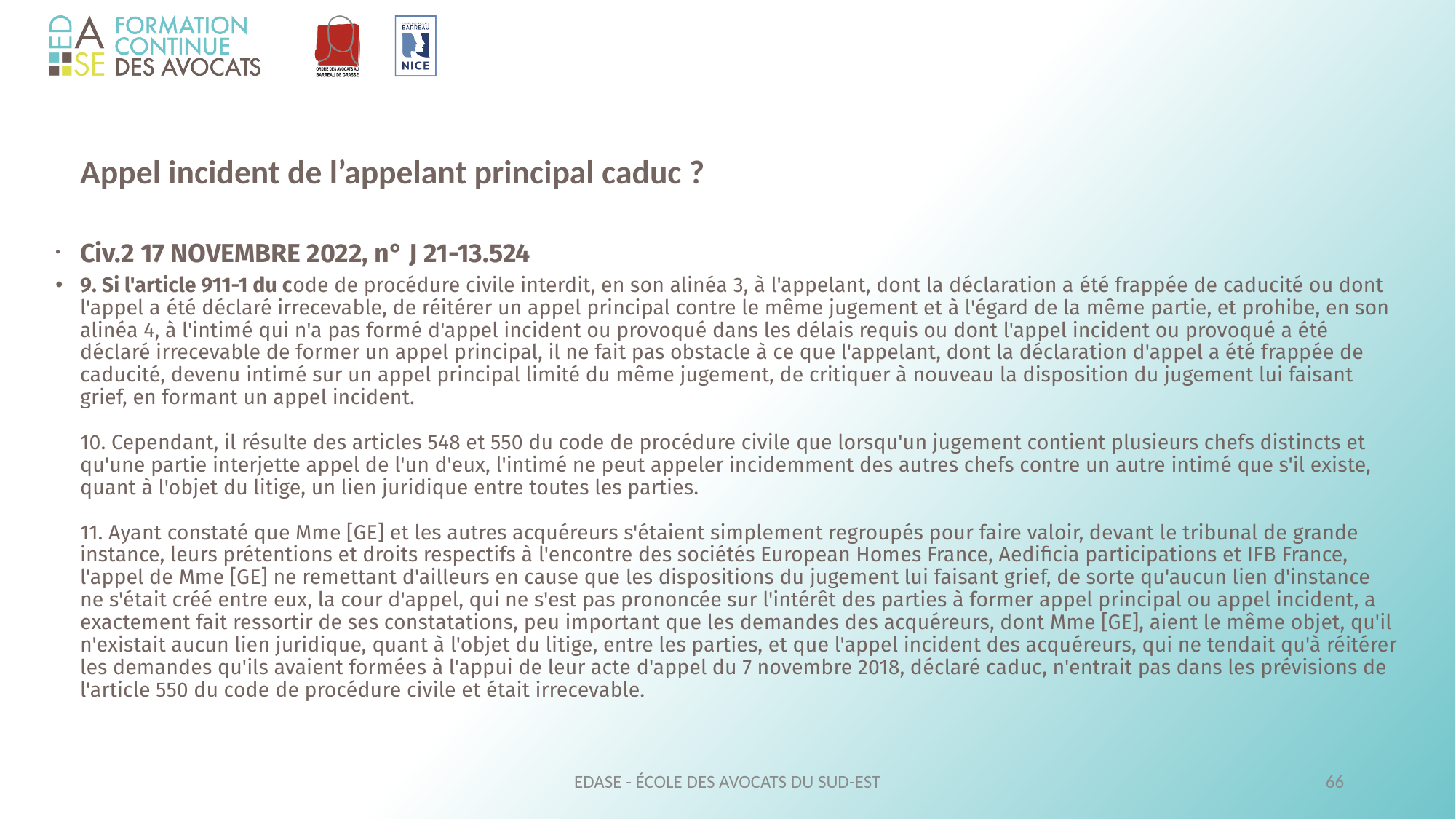

Appel incident de l’appelant principal caduc ?

	Civ.2 17 NOVEMBRE 2022, n° J 21-13.524
9. Si l'article 911-1 du code de procédure civile interdit, en son alinéa 3, à l'appelant, dont la déclaration a été frappée de caducité ou dont l'appel a été déclaré irrecevable, de réitérer un appel principal contre le même jugement et à l'égard de la même partie, et prohibe, en son alinéa 4, à l'intimé qui n'a pas formé d'appel incident ou provoqué dans les délais requis ou dont l'appel incident ou provoqué a été déclaré irrecevable de former un appel principal, il ne fait pas obstacle à ce que l'appelant, dont la déclaration d'appel a été frappée de caducité, devenu intimé sur un appel principal limité du même jugement, de critiquer à nouveau la disposition du jugement lui faisant grief, en formant un appel incident.
10. Cependant, il résulte des articles 548 et 550 du code de procédure civile que lorsqu'un jugement contient plusieurs chefs distincts et qu'une partie interjette appel de l'un d'eux, l'intimé ne peut appeler incidemment des autres chefs contre un autre intimé que s'il existe, quant à l'objet du litige, un lien juridique entre toutes les parties.
11. Ayant constaté que Mme [GE] et les autres acquéreurs s'étaient simplement regroupés pour faire valoir, devant le tribunal de grande instance, leurs prétentions et droits respectifs à l'encontre des sociétés European Homes France, Aedificia participations et IFB France, l'appel de Mme [GE] ne remettant d'ailleurs en cause que les dispositions du jugement lui faisant grief, de sorte qu'aucun lien d'instance ne s'était créé entre eux, la cour d'appel, qui ne s'est pas prononcée sur l'intérêt des parties à former appel principal ou appel incident, a exactement fait ressortir de ses constatations, peu important que les demandes des acquéreurs, dont Mme [GE], aient le même objet, qu'il n'existait aucun lien juridique, quant à l'objet du litige, entre les parties, et que l'appel incident des acquéreurs, qui ne tendait qu'à réitérer les demandes qu'ils avaient formées à l'appui de leur acte d'appel du 7 novembre 2018, déclaré caduc, n'entrait pas dans les prévisions de l'article 550 du code de procédure civile et était irrecevable.

EDASE - ÉCOLE DES AVOCATS DU SUD-EST
66